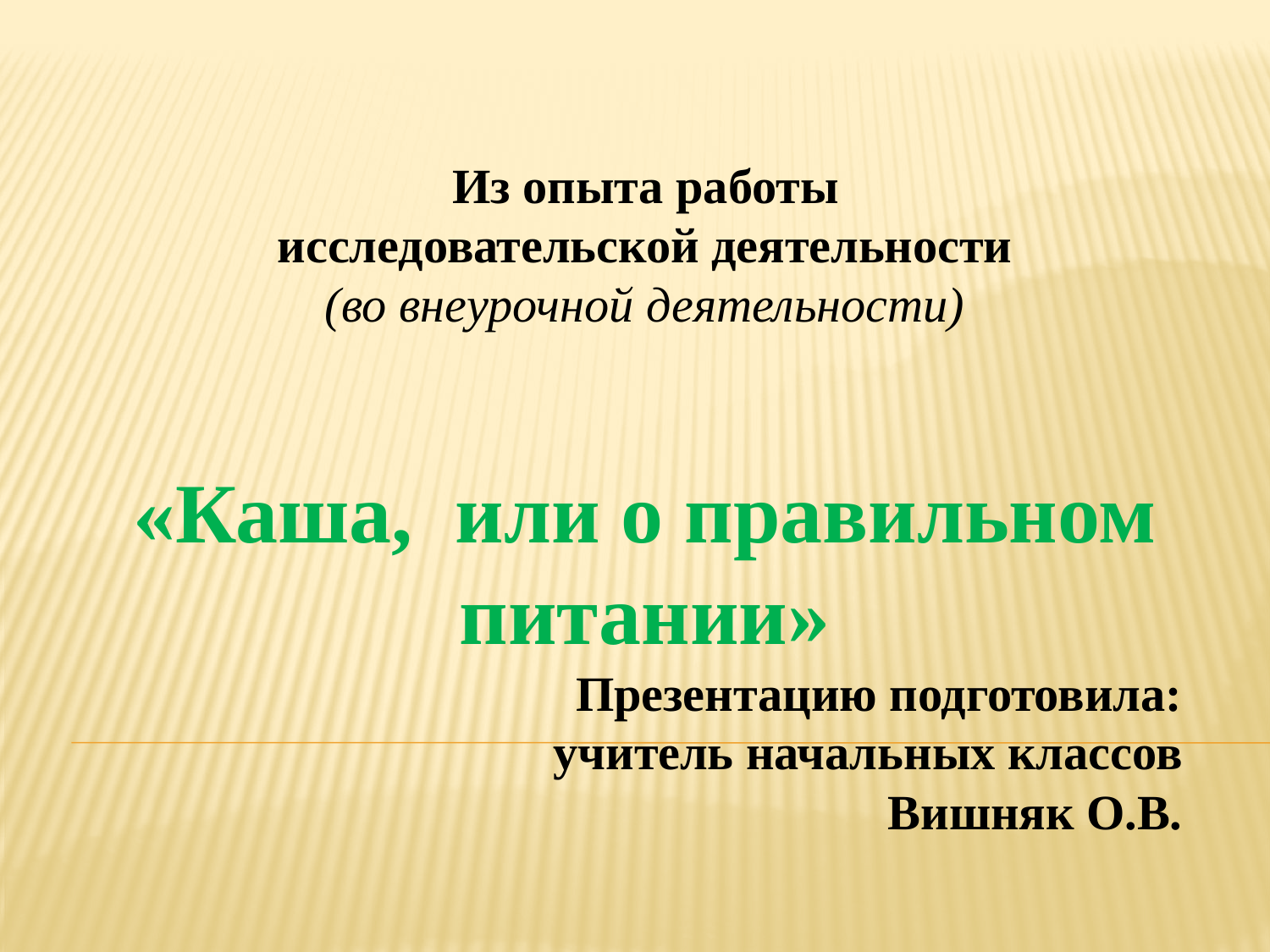

Из опыта работы
исследовательской деятельности
(во внеурочной деятельности)

«Каша,  или о правильном питании»
Презентацию подготовила:
учитель начальных классов
Вишняк О.В.